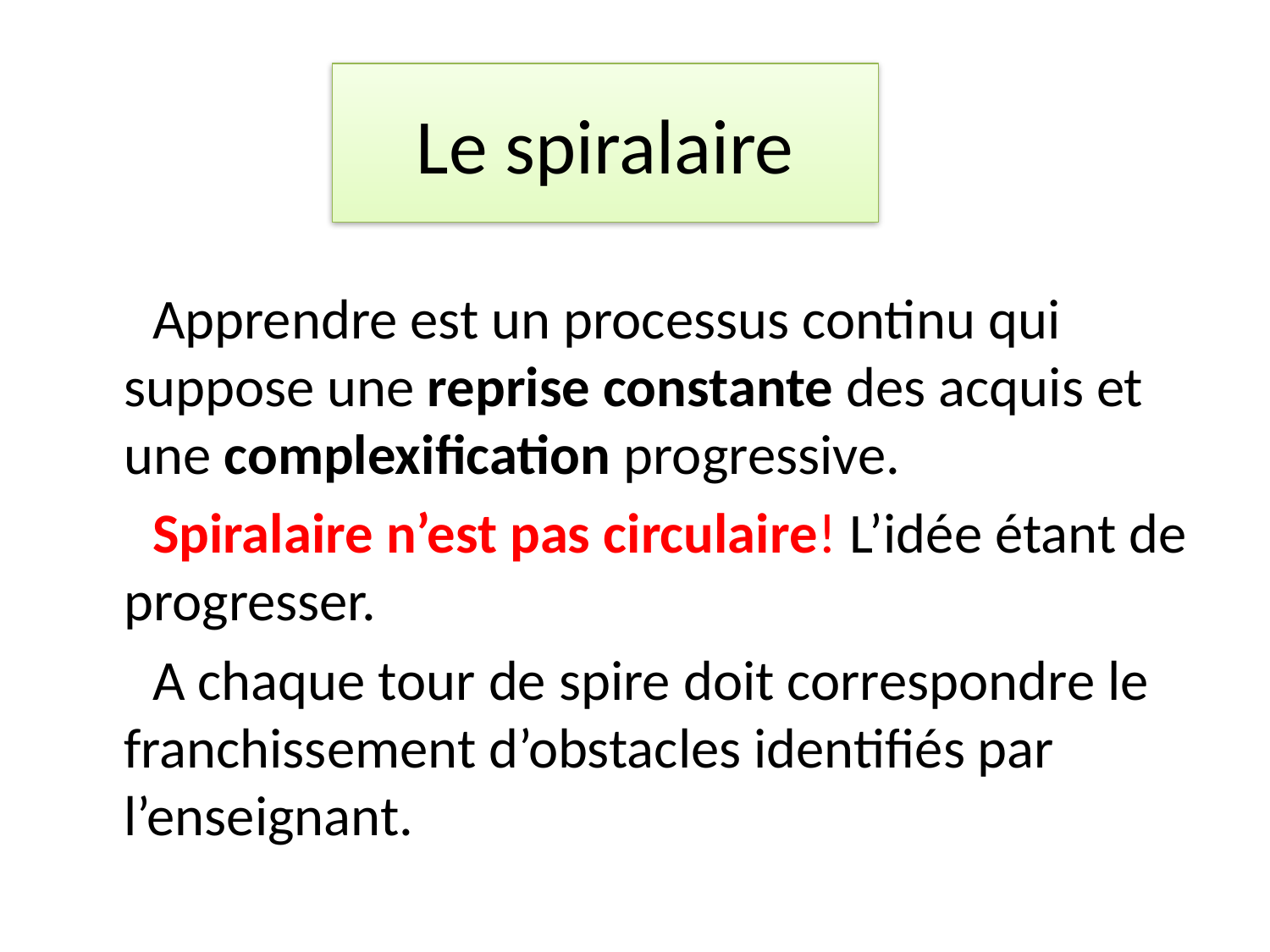

Le spiralaire
      Apprendre est un processus continu qui suppose une reprise constante des acquis et une complexification progressive.
      Spiralaire n’est pas circulaire! L’idée étant de progresser.
      A chaque tour de spire doit correspondre le franchissement d’obstacles identifiés par l’enseignant.